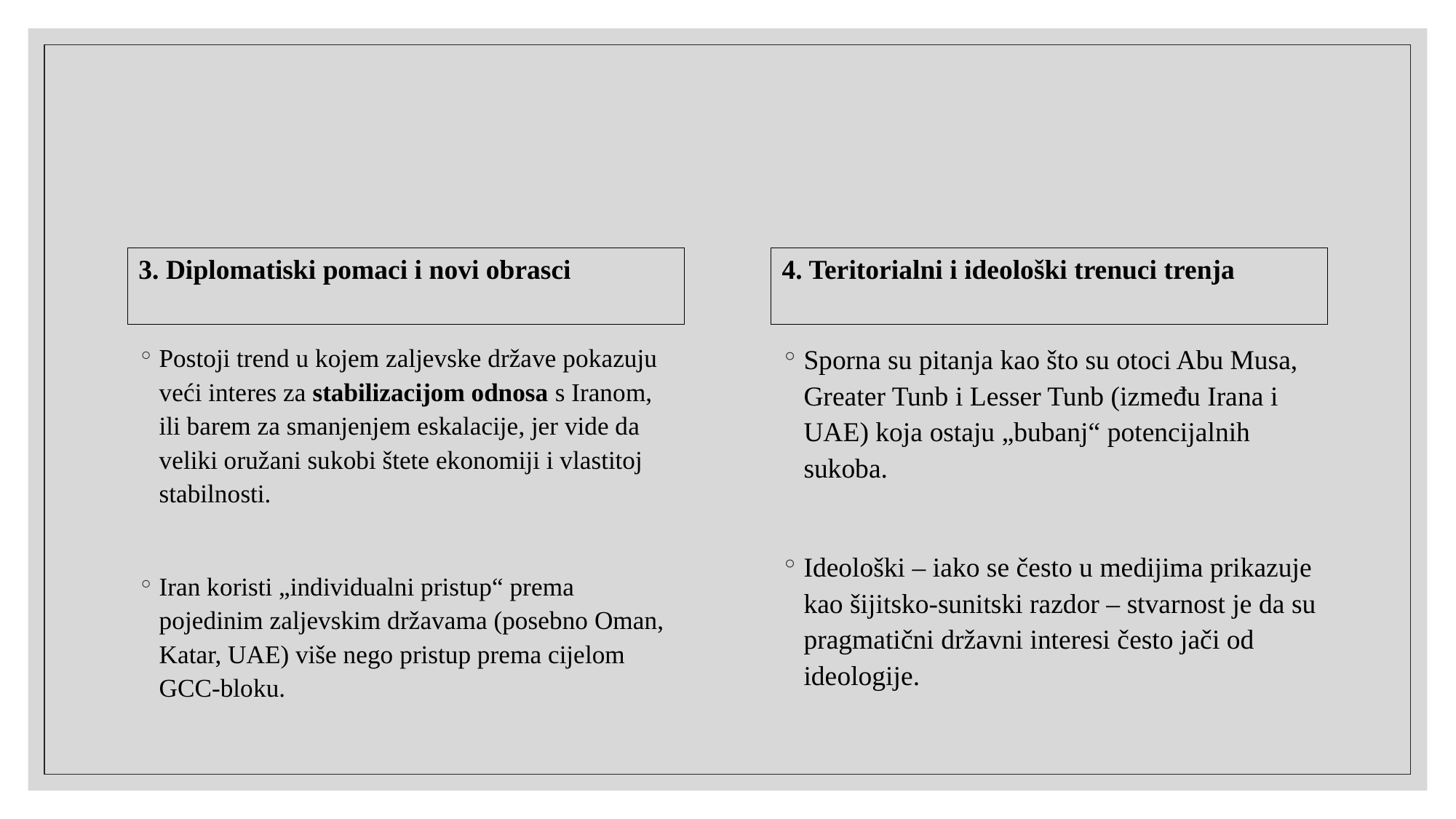

#
3. Diplomatiski pomaci i novi obrasci

4. Teritorialni i ideološki trenuci trenja

Sporna su pitanja kao što su otoci Abu Musa, Greater Tunb i Lesser Tunb (između Irana i UAE) koja ostaju „bubanj“ potencijalnih sukoba.

Ideološki – iako se često u medijima prikazuje kao šijitsko-sunitski razdor – stvarnost je da su pragmatični državni interesi često jači od ideologije.

Postoji trend u kojem zaljevske države pokazuju veći interes za stabilizacijom odnosa s Iranom, ili barem za smanjenjem eskalacije, jer vide da veliki oružani sukobi štete ekonomiji i vlastitoj stabilnosti.

Iran koristi „individualni pristup“ prema pojedinim zaljevskim državama (posebno Oman, Katar, UAE) više nego pristup prema cijelom GCC-bloku.